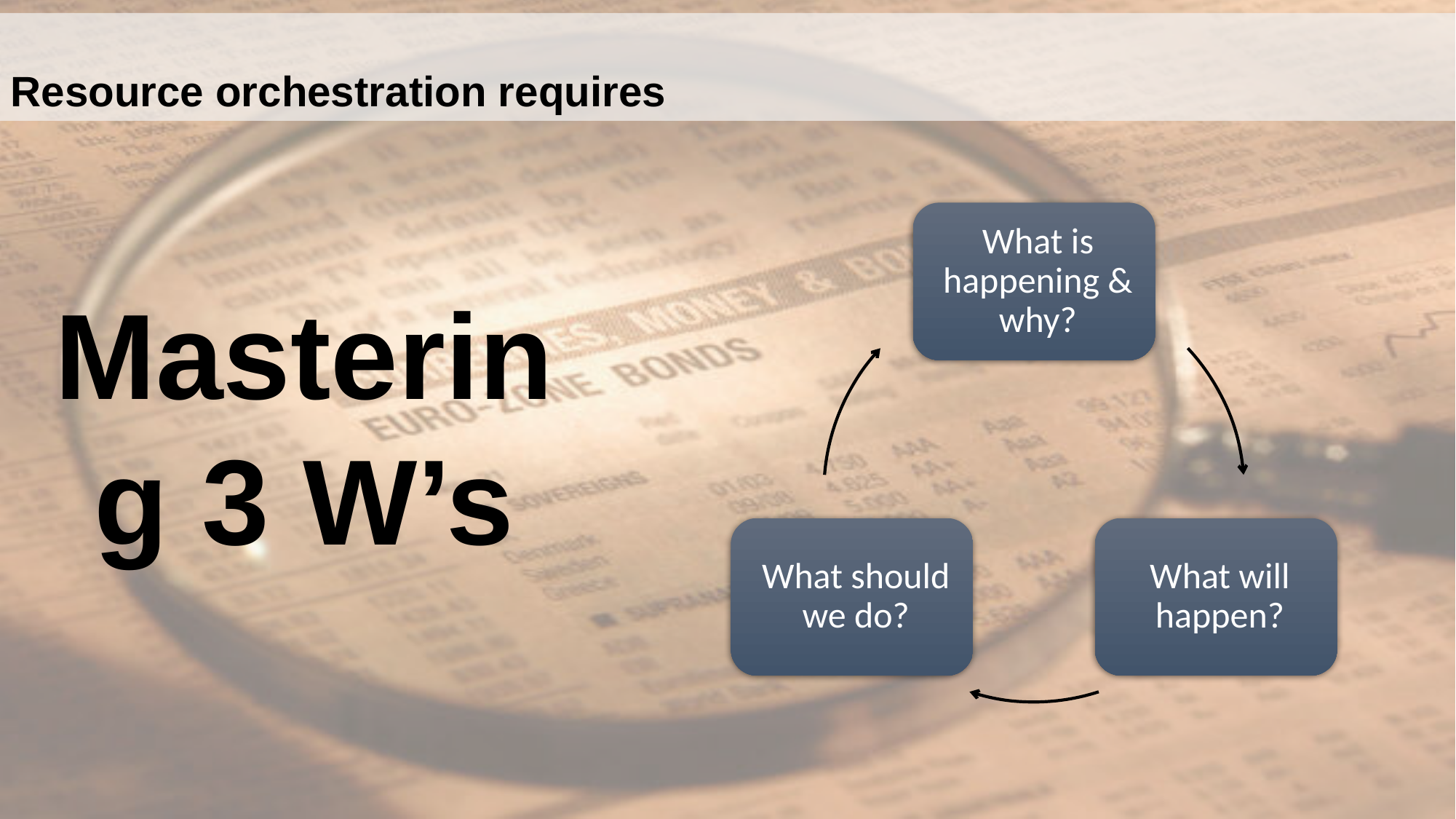

Resource orchestration requires
What is happening & why?
What will happen?
What should we do?
Mastering 3 W’s